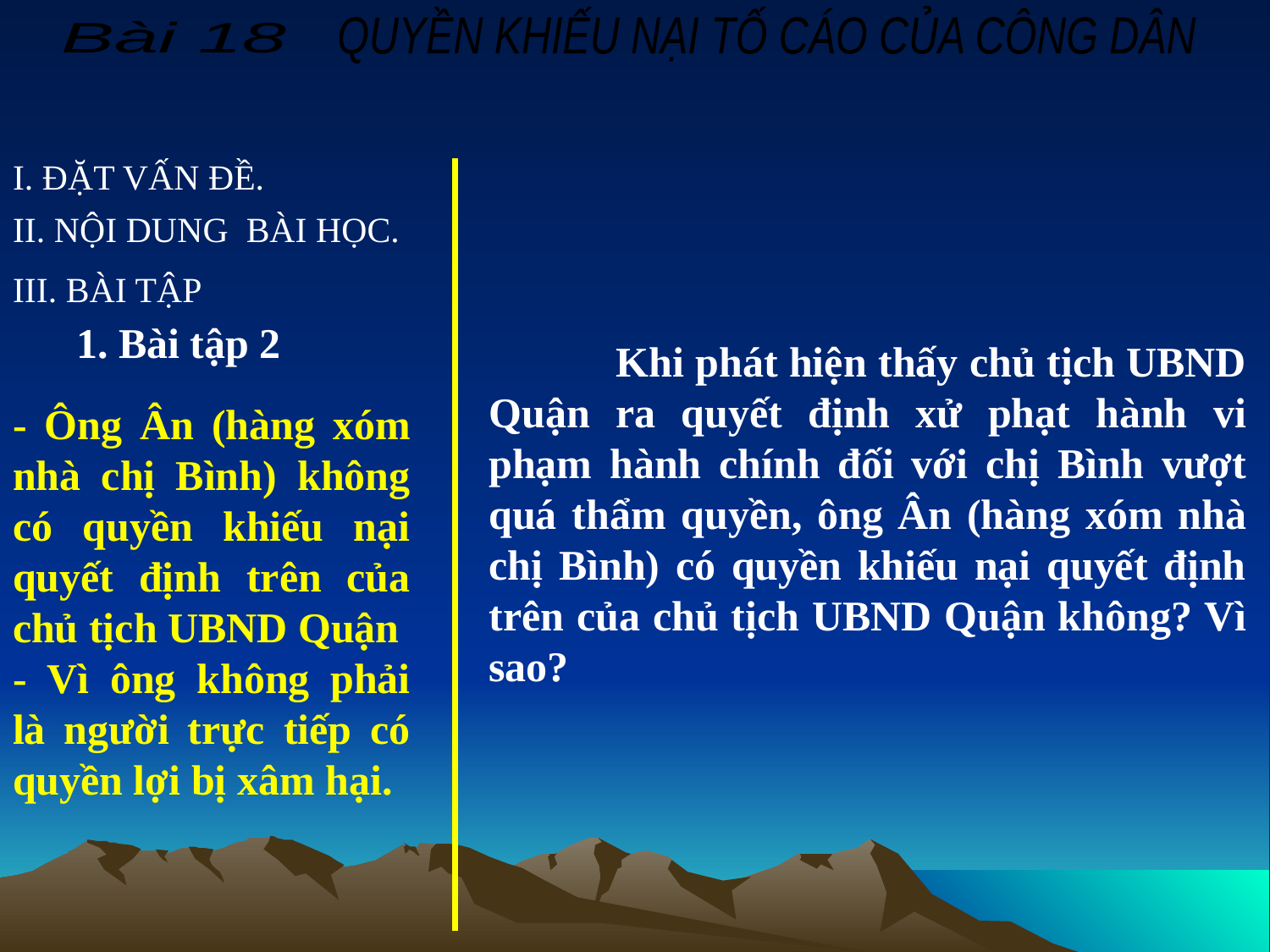

QUYỀN KHIẾU NẠI TỐ CÁO CỦA CÔNG DÂN
Bài 18
I. ĐẶT VẤN ĐỀ.
II. NỘI DUNG  BÀI HỌC.
III. BÀI TẬP
1. Bài tập 2

	Khi phát hiện thấy chủ tịch UBND Quận ra quyết định xử phạt hành vi phạm hành chính đối với chị Bình vượt quá thẩm quyền, ông Ân (hàng xóm nhà chị Bình) có quyền khiếu nại quyết định trên của chủ tịch UBND Quận không? Vì sao?
- Ông Ân (hàng xóm nhà chị Bình) không có quyền khiếu nại quyết định trên của chủ tịch UBND Quận
- Vì ông không phải là người trực tiếp có quyền lợi bị xâm hại.